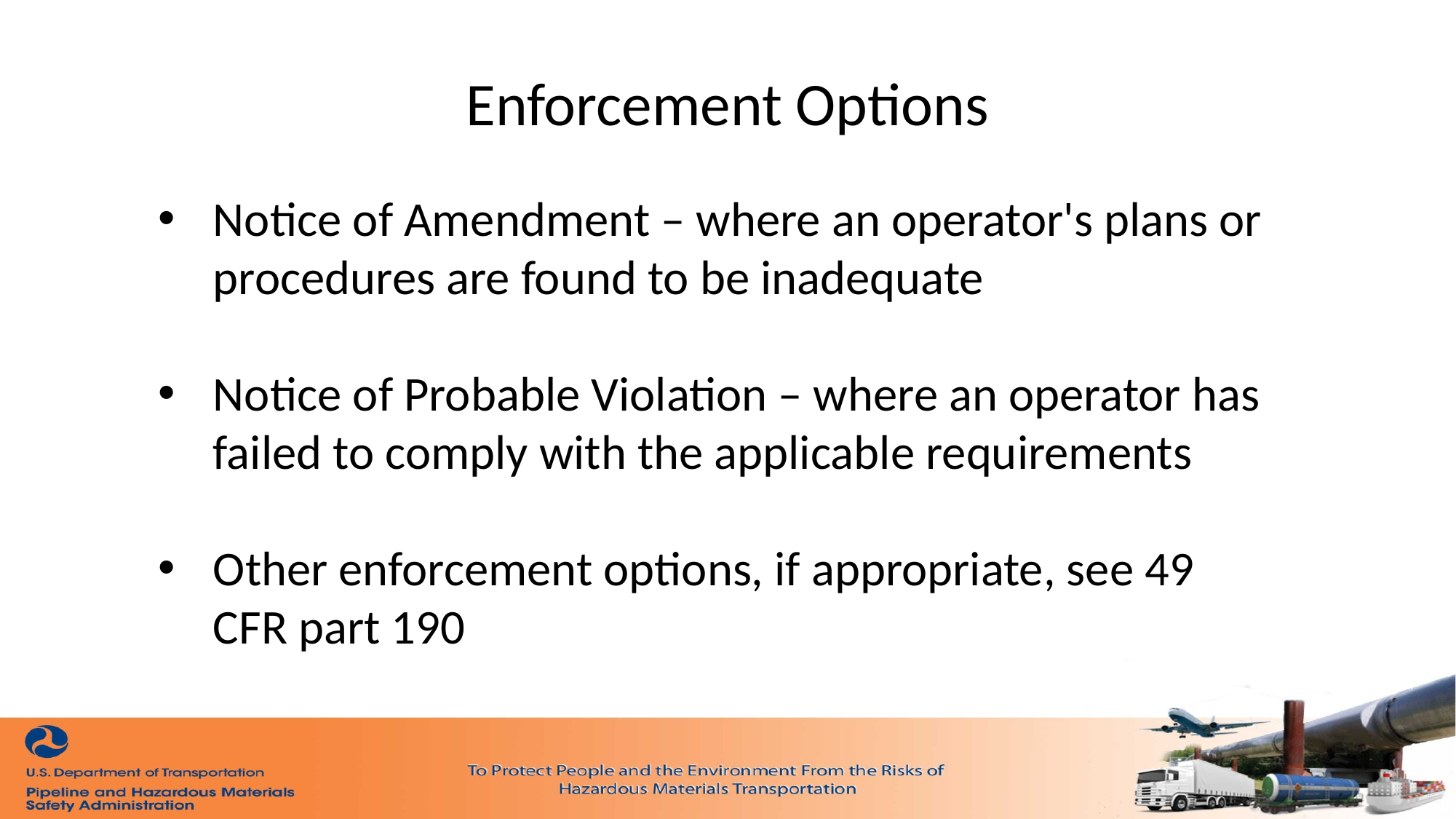

# Enforcement Options
Notice of Amendment – where an operator's plans or procedures are found to be inadequate

Notice of Probable Violation – where an operator has failed to comply with the applicable requirements

Other enforcement options, if appropriate, see 49 CFR part 190